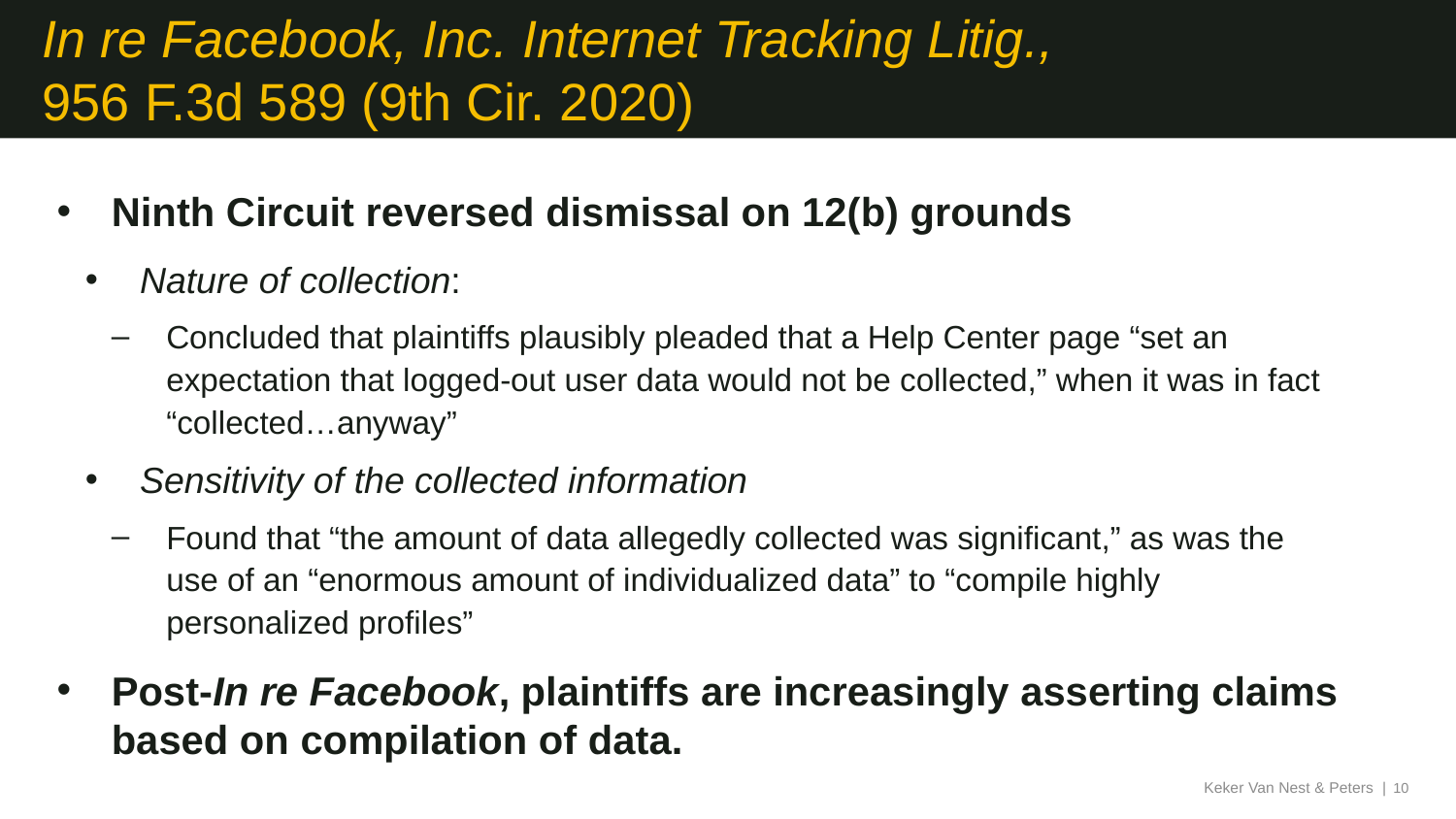

# In re Facebook, Inc. Internet Tracking Litig., 956 F.3d 589 (9th Cir. 2020)
Ninth Circuit reversed dismissal on 12(b) grounds
Nature of collection:
Concluded that plaintiffs plausibly pleaded that a Help Center page “set an expectation that logged-out user data would not be collected,” when it was in fact “collected…anyway”
Sensitivity of the collected information
Found that “the amount of data allegedly collected was significant,” as was the use of an “enormous amount of individualized data” to “compile highly personalized profiles”
Post-In re Facebook, plaintiffs are increasingly asserting claims based on compilation of data.

Keker Van Nest & Peters  |
10